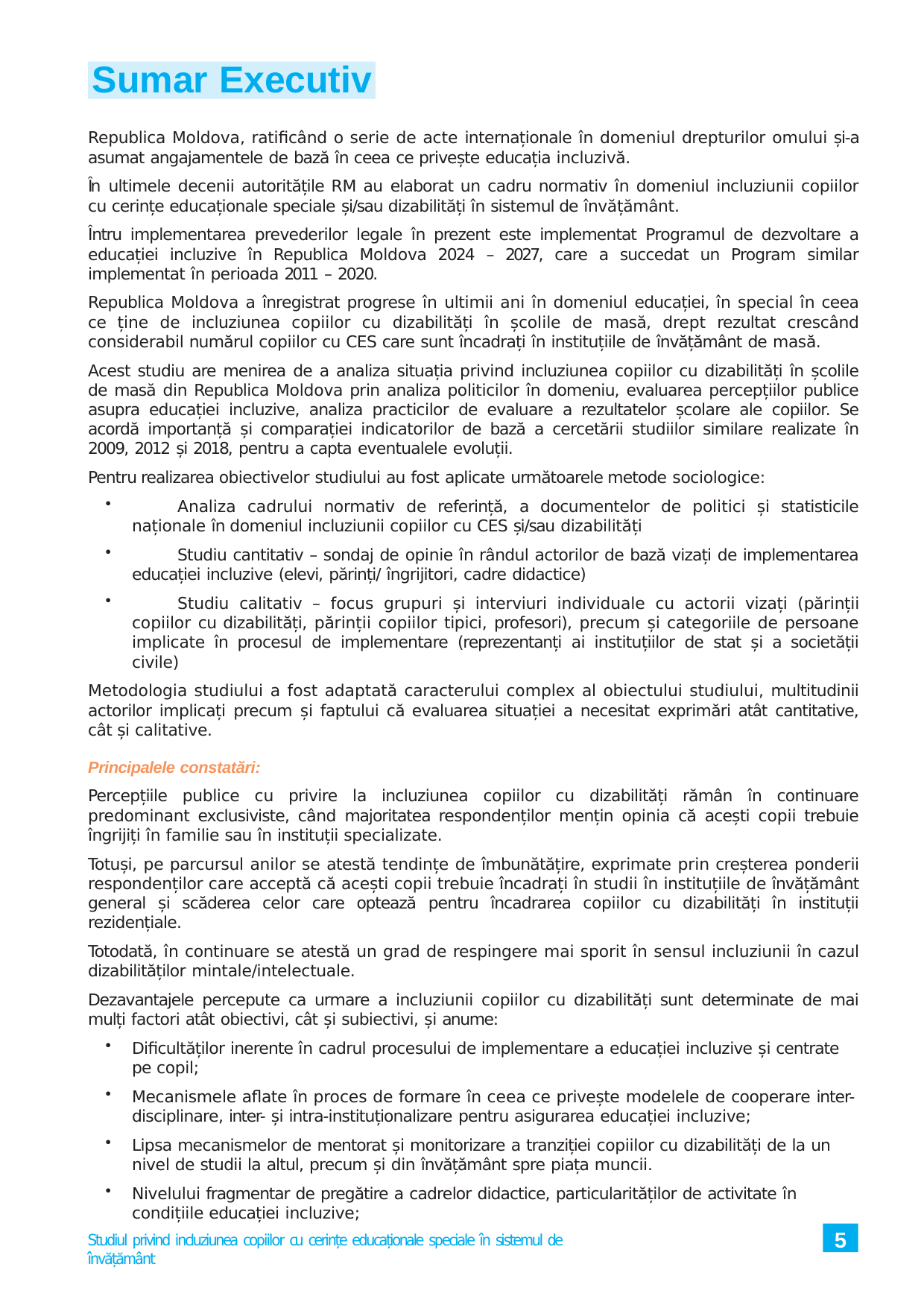

# Sumar Executiv

Republica Moldova, ratificând o serie de acte internaționale în domeniul drepturilor omului și-a asumat angajamentele de bază în ceea ce privește educația incluzivă.
În ultimele decenii autoritățile RM au elaborat un cadru normativ în domeniul incluziunii copiilor cu cerințe educaționale speciale și/sau dizabilități în sistemul de învățământ.
Întru implementarea prevederilor legale în prezent este implementat Programul de dezvoltare a educației incluzive în Republica Moldova 2024 – 2027, care a succedat un Program similar implementat în perioada 2011 – 2020.
Republica Moldova a înregistrat progrese în ultimii ani în domeniul educației, în special în ceea ce ține de incluziunea copiilor cu dizabilități în școlile de masă, drept rezultat crescând considerabil numărul copiilor cu CES care sunt încadrați în instituțiile de învățământ de masă.
Acest studiu are menirea de a analiza situația privind incluziunea copiilor cu dizabilități în școlile de masă din Republica Moldova prin analiza politicilor în domeniu, evaluarea percepțiilor publice asupra educației incluzive, analiza practicilor de evaluare a rezultatelor școlare ale copiilor. Se acordă importanță și comparației indicatorilor de bază a cercetării studiilor similare realizate în 2009, 2012 și 2018, pentru a capta eventualele evoluții.
Pentru realizarea obiectivelor studiului au fost aplicate următoarele metode sociologice:
	Analiza cadrului normativ de referință, a documentelor de politici și statisticile naționale în domeniul incluziunii copiilor cu CES și/sau dizabilități
	Studiu cantitativ – sondaj de opinie în rândul actorilor de bază vizați de implementarea educației incluzive (elevi, părinți/ îngrijitori, cadre didactice)
	Studiu calitativ – focus grupuri și interviuri individuale cu actorii vizați (părinții copiilor cu dizabilități, părinții copiilor tipici, profesori), precum și categoriile de persoane implicate în procesul de implementare (reprezentanți ai instituțiilor de stat și a societății civile)
Metodologia studiului a fost adaptată caracterului complex al obiectului studiului, multitudinii actorilor implicați precum și faptului că evaluarea situației a necesitat exprimări atât cantitative, cât și calitative.
Principalele constatări:
Percepțiile publice cu privire la incluziunea copiilor cu dizabilități rămân în continuare predominant exclusiviste, când majoritatea respondenților mențin opinia că acești copii trebuie îngrijiți în familie sau în instituții specializate.
Totuși, pe parcursul anilor se atestă tendințe de îmbunătățire, exprimate prin creșterea ponderii respondenților care acceptă că acești copii trebuie încadrați în studii în instituțiile de învățământ general și scăderea celor care optează pentru încadrarea copiilor cu dizabilități în instituții rezidențiale.
Totodată, în continuare se atestă un grad de respingere mai sporit în sensul incluziunii în cazul dizabilităților mintale/intelectuale.
Dezavantajele percepute ca urmare a incluziunii copiilor cu dizabilități sunt determinate de mai mulți factori atât obiectivi, cât și subiectivi, și anume:
Dificultăților inerente în cadrul procesului de implementare a educației incluzive și centrate pe copil;
Mecanismele aflate în proces de formare în ceea ce privește modelele de cooperare inter- disciplinare, inter- și intra-instituționalizare pentru asigurarea educației incluzive;
Lipsa mecanismelor de mentorat și monitorizare a tranziției copiilor cu dizabilități de la un nivel de studii la altul, precum și din învățământ spre piața muncii.
Nivelului fragmentar de pregătire a cadrelor didactice, particularităților de activitate în condițiile educației incluzive;
5
Studiul privind incluziunea copiilor cu cerințe educaționale speciale în sistemul de învățământ